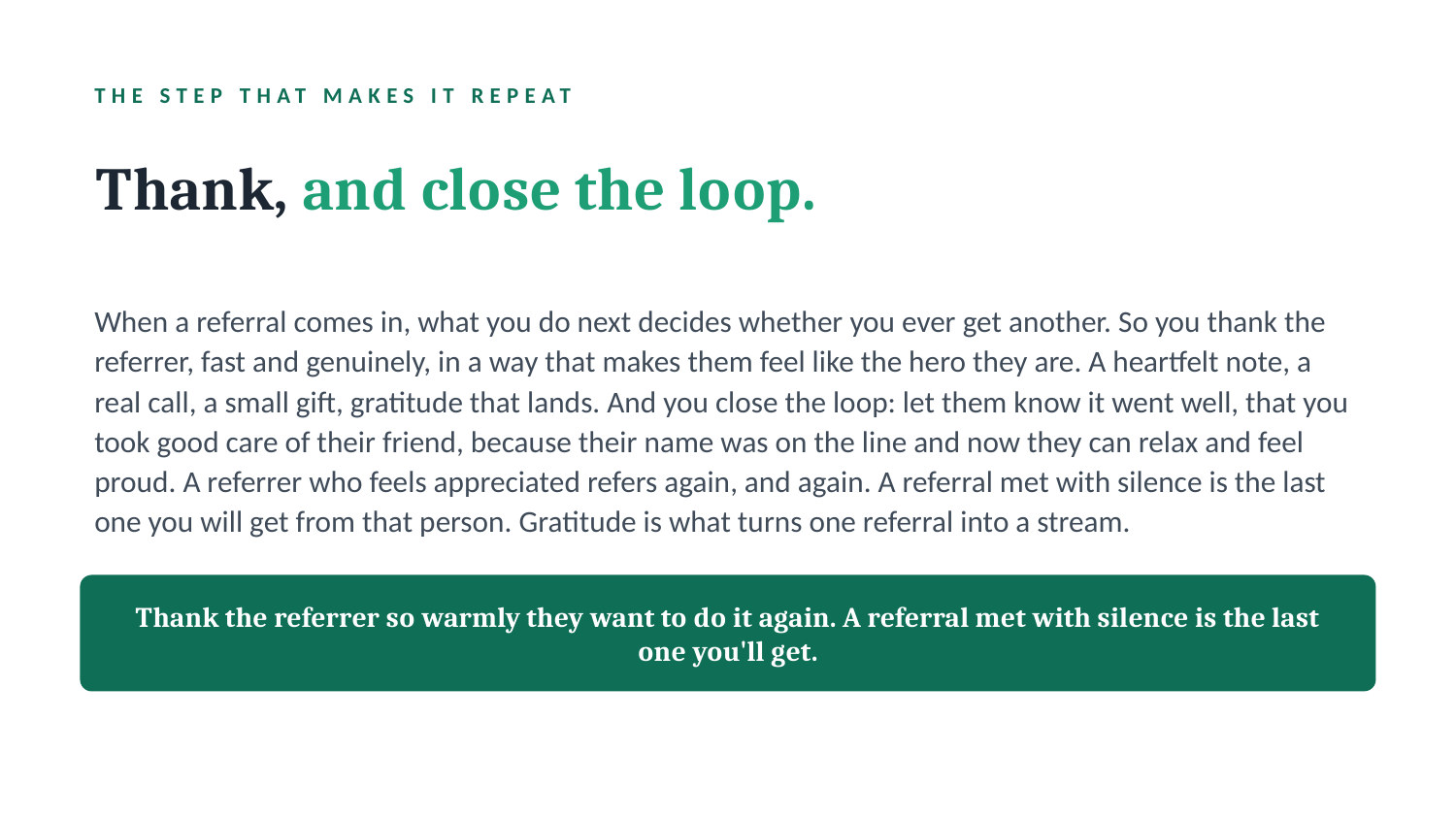

THE STEP THAT MAKES IT REPEAT
Thank, and close the loop.
When a referral comes in, what you do next decides whether you ever get another. So you thank the referrer, fast and genuinely, in a way that makes them feel like the hero they are. A heartfelt note, a real call, a small gift, gratitude that lands. And you close the loop: let them know it went well, that you took good care of their friend, because their name was on the line and now they can relax and feel proud. A referrer who feels appreciated refers again, and again. A referral met with silence is the last one you will get from that person. Gratitude is what turns one referral into a stream.

Thank the referrer so warmly they want to do it again. A referral met with silence is the last one you'll get.